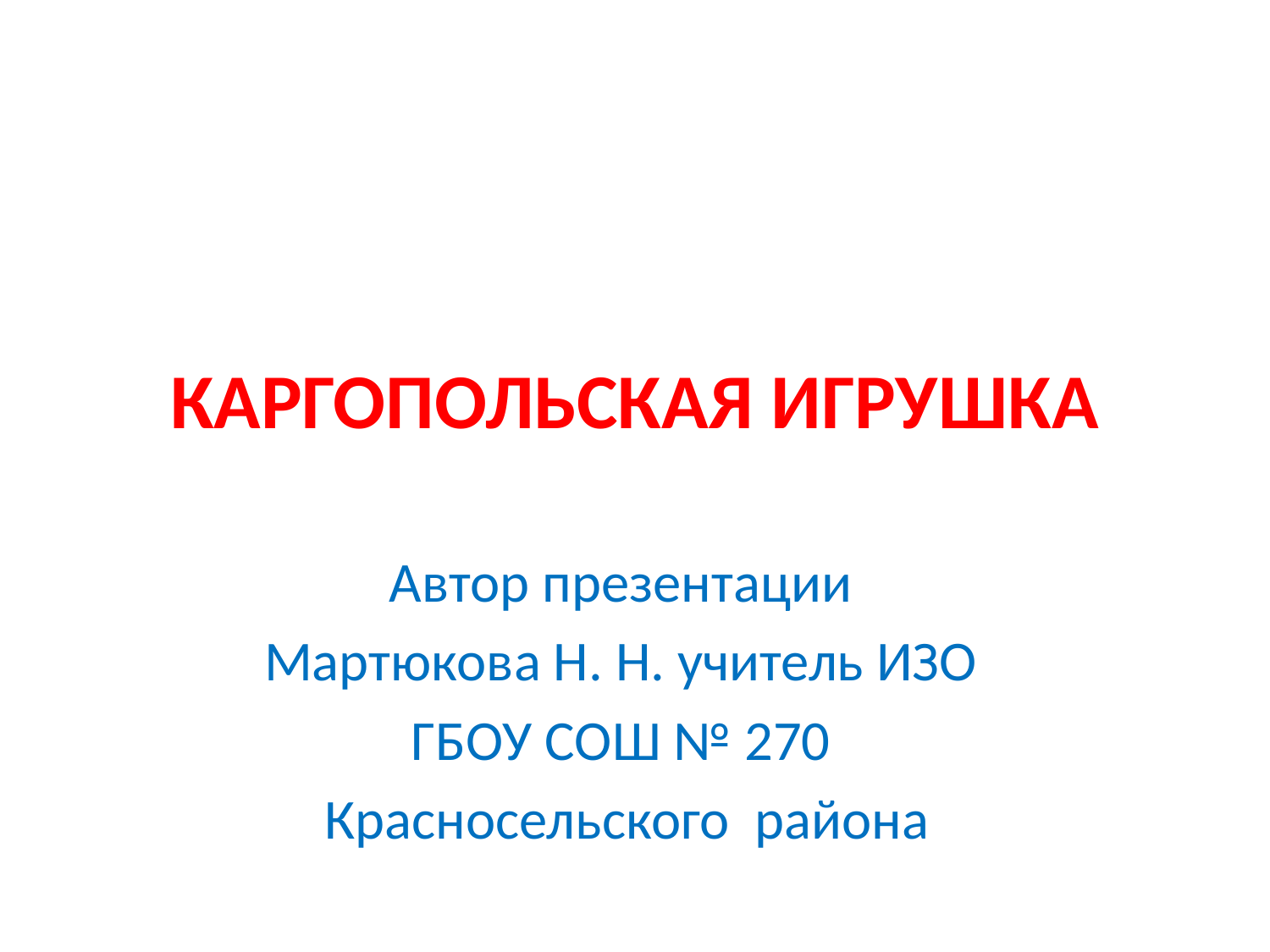

# КАРГОПОЛЬСКАЯ ИГРУШКА
Автор презентации
Мартюкова Н. Н. учитель ИЗО
ГБОУ СОШ № 270
Красносельского  района